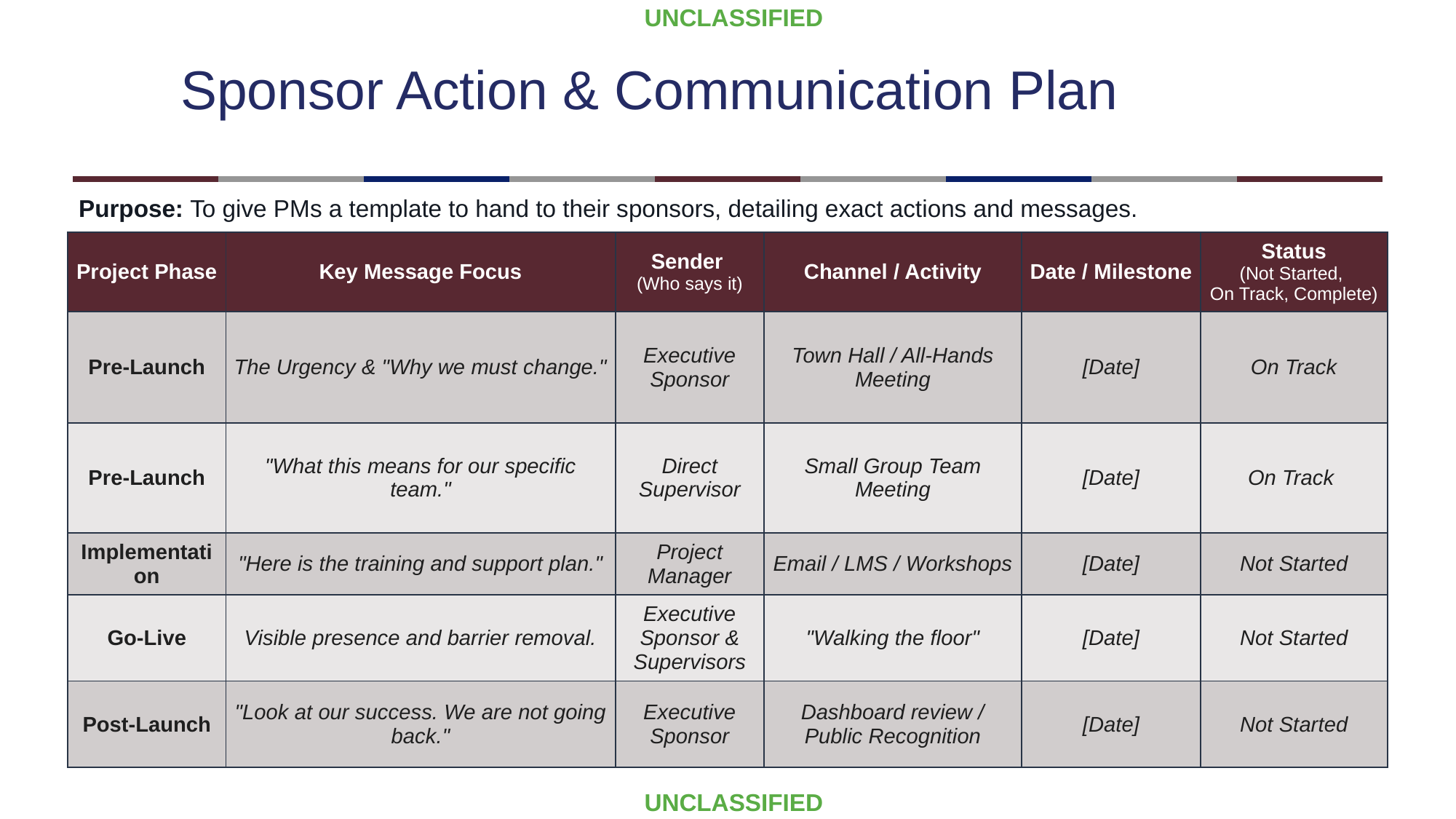

# Sponsor Action & Communication Plan
Purpose: To give PMs a template to hand to their sponsors, detailing exact actions and messages.
| Project Phase | Key Message Focus | Sender (Who says it) | Channel / Activity | Date / Milestone | Status (Not Started, On Track, Complete) |
| --- | --- | --- | --- | --- | --- |
| Pre-Launch | The Urgency & "Why we must change." | Executive Sponsor | Town Hall / All-Hands Meeting | [Date] | On Track |
| Pre-Launch | "What this means for our specific team." | Direct Supervisor | Small Group Team Meeting | [Date] | On Track |
| Implementation | "Here is the training and support plan." | Project Manager | Email / LMS / Workshops | [Date] | Not Started |
| Go-Live | Visible presence and barrier removal. | Executive Sponsor & Supervisors | "Walking the floor" | [Date] | Not Started |
| Post-Launch | "Look at our success. We are not going back." | Executive Sponsor | Dashboard review / Public Recognition | [Date] | Not Started |